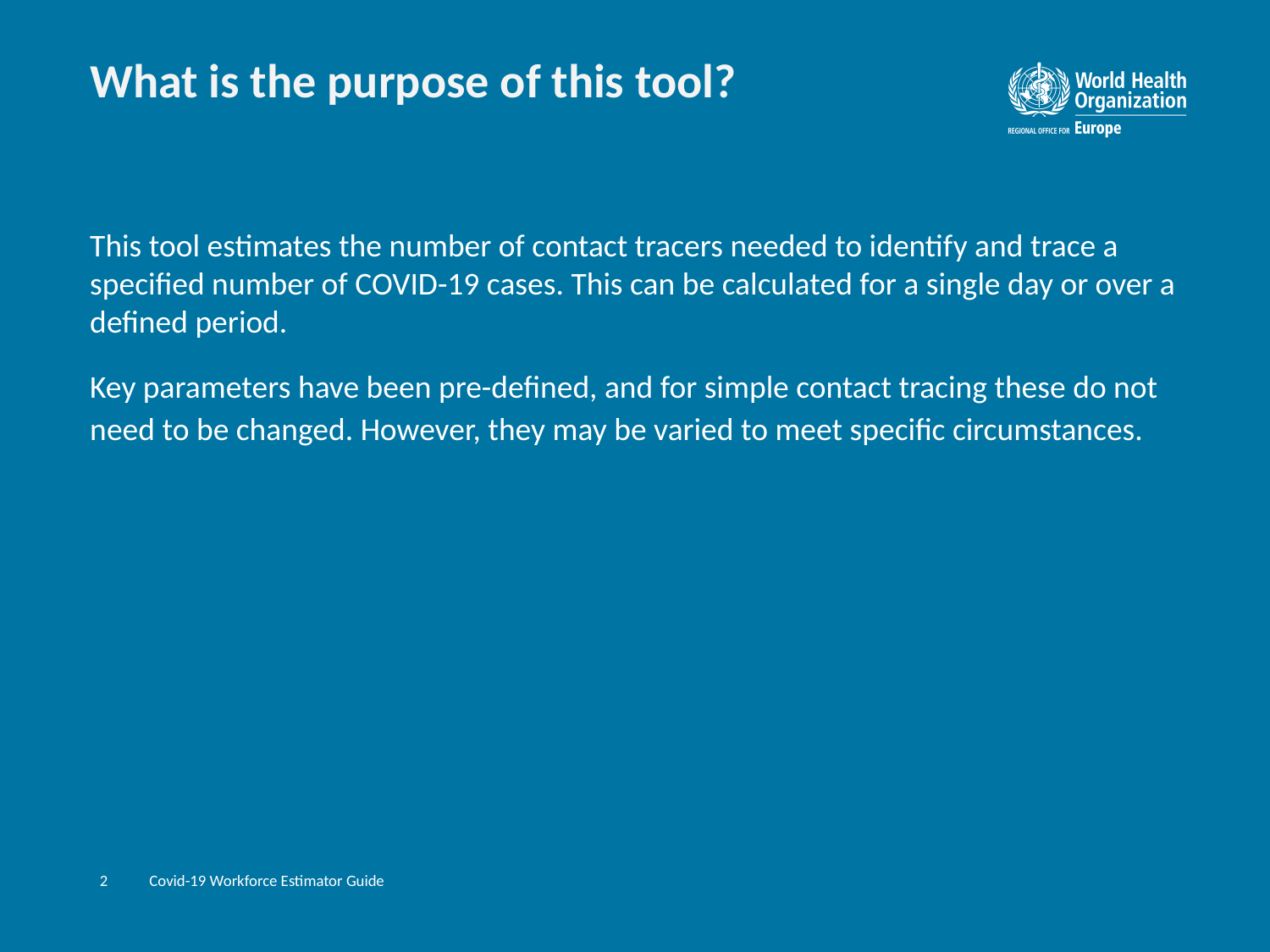

# What is the purpose of this tool?
This tool estimates the number of contact tracers needed to identify and trace a specified number of COVID-19 cases. This can be calculated for a single day or over a defined period.
Key parameters have been pre-defined, and for simple contact tracing these do not need to be changed. However, they may be varied to meet specific circumstances.
2
Covid-19 Workforce Estimator Guide